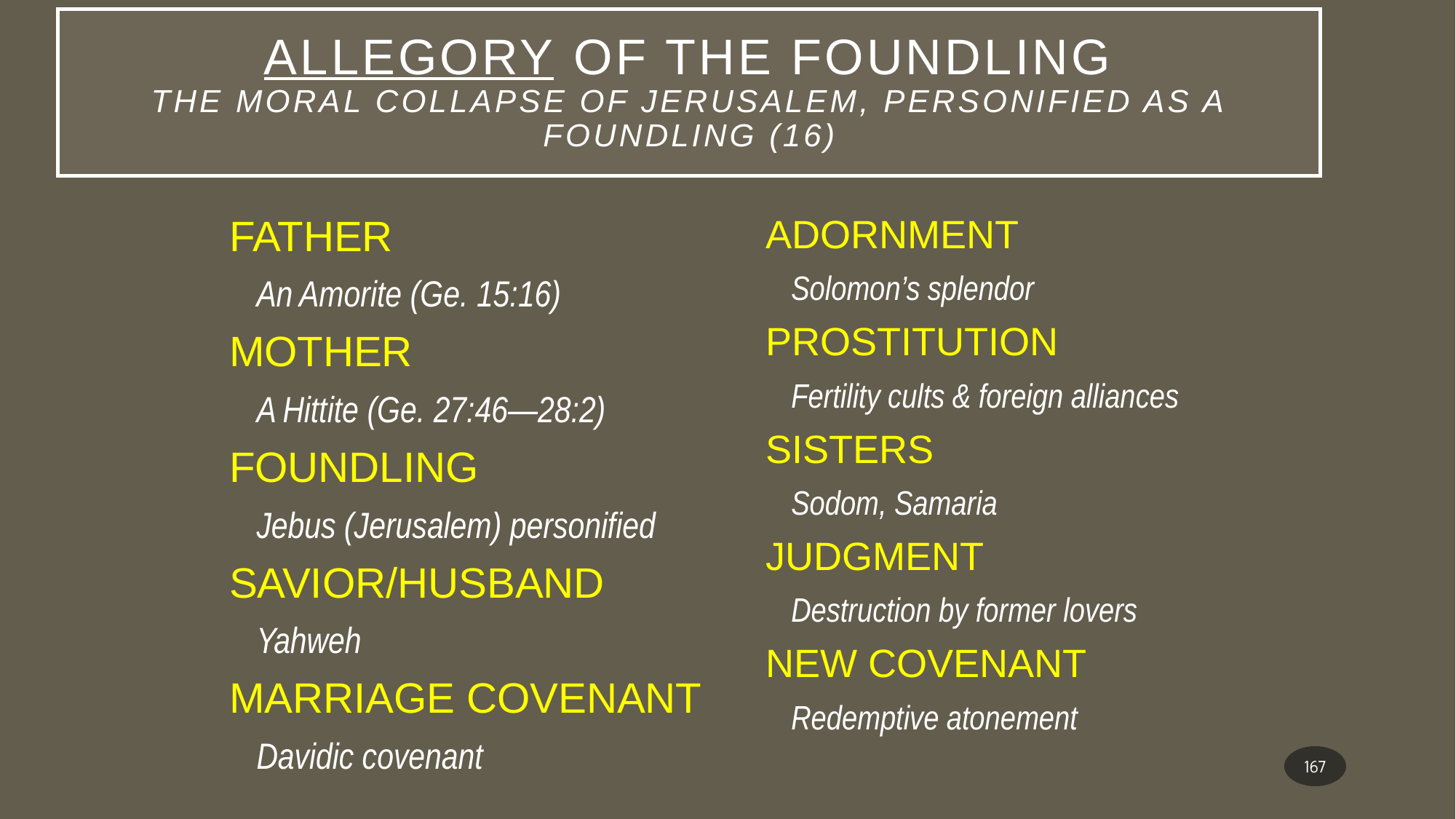

# Allegory of the Foundling the moral collapse of Jerusalem, personified as a foundling (16)
FATHER
	An Amorite (Ge. 15:16)
MOTHER
	A Hittite (Ge. 27:46—28:2)
FOUNDLING
	Jebus (Jerusalem) personified
SAVIOR/HUSBAND
	Yahweh
MARRIAGE COVENANT
	Davidic covenant
ADORNMENT
	Solomon’s splendor
PROSTITUTION
	Fertility cults & foreign alliances
SISTERS
	Sodom, Samaria
JUDGMENT
	Destruction by former lovers
NEW COVENANT
	Redemptive atonement
167